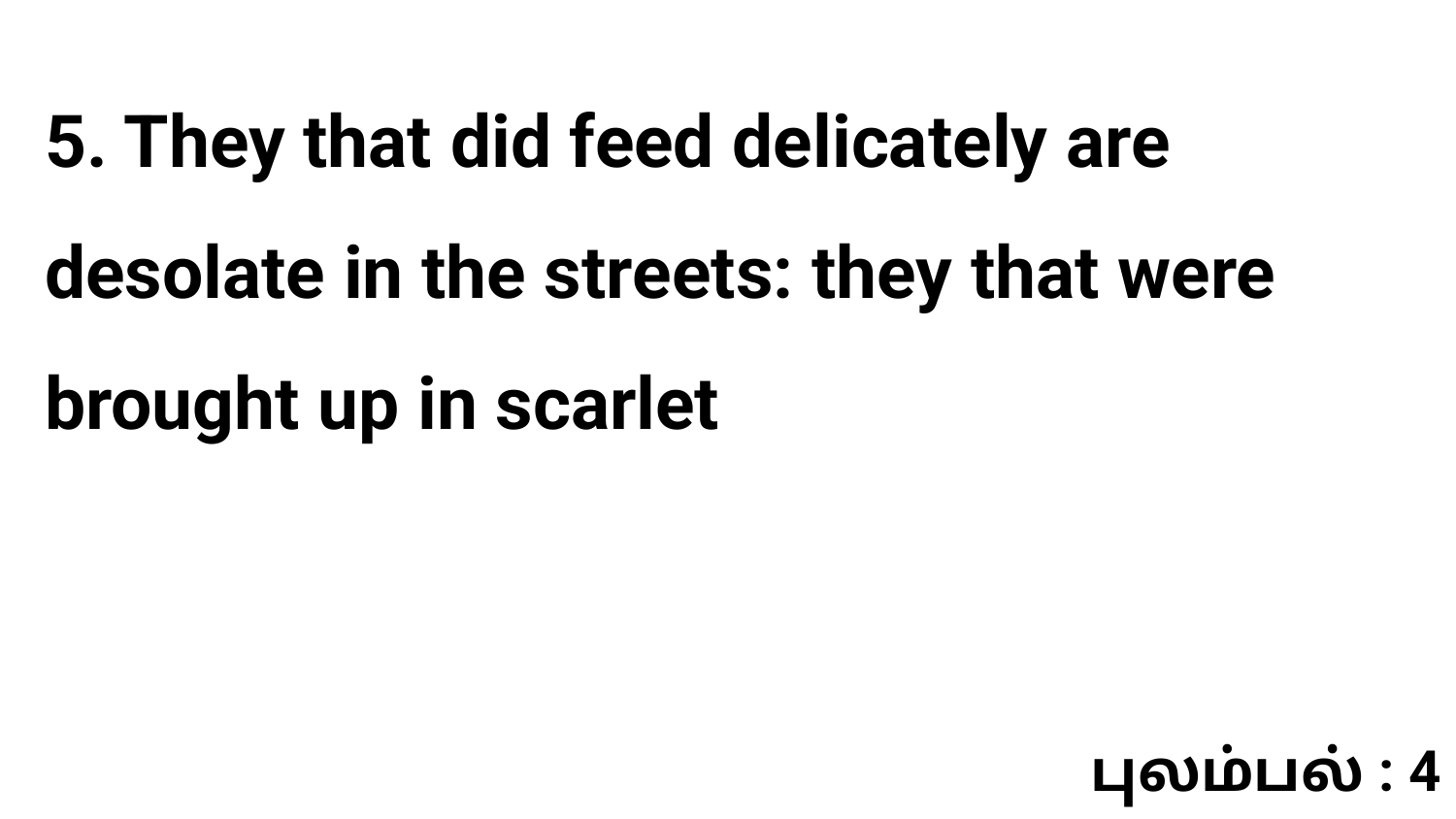

5. They that did feed delicately are desolate in the streets: they that were brought up in scarlet
புலம்பல் : 4